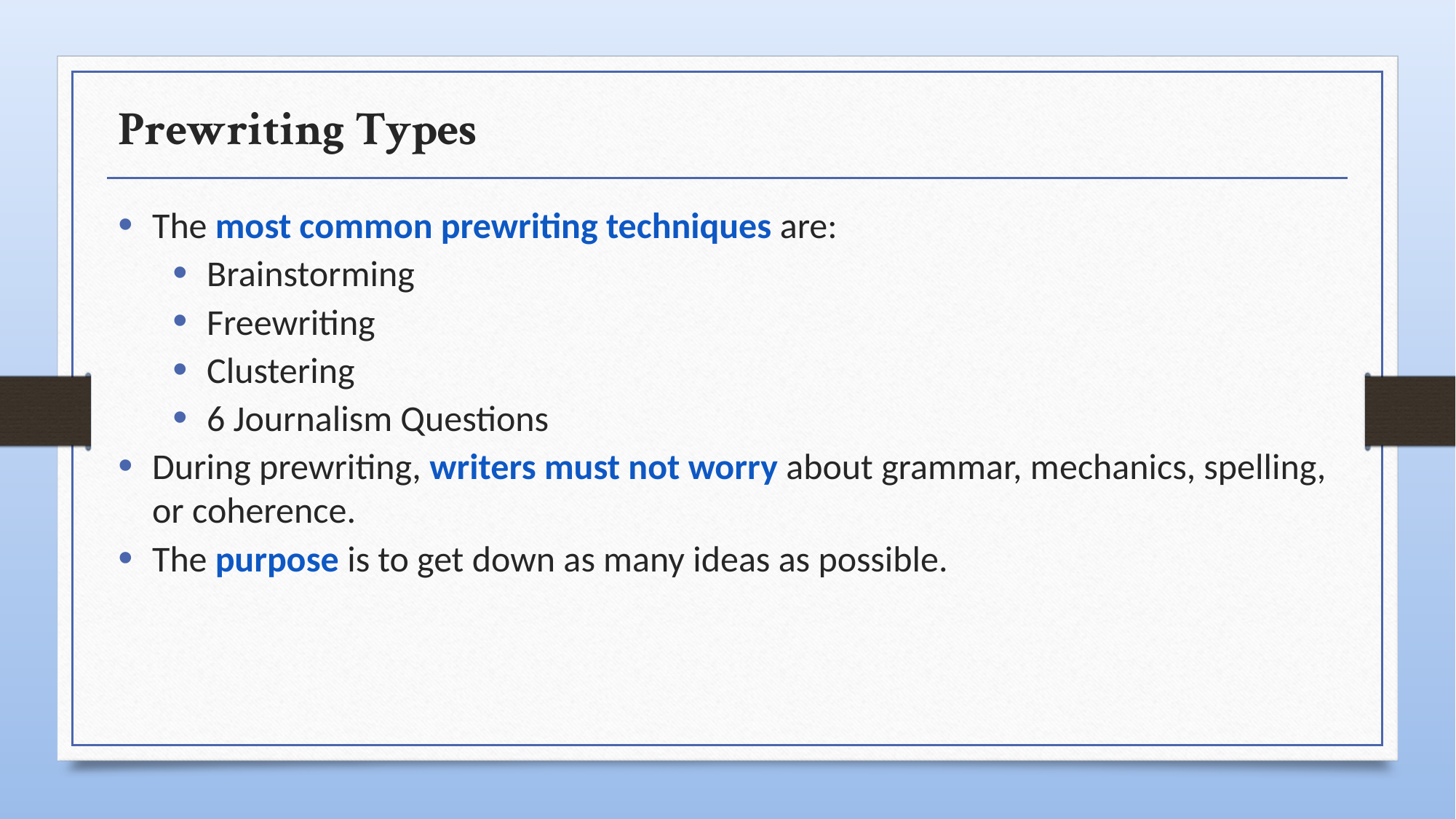

# Prewriting Types
The most common prewriting techniques are:
Brainstorming
Freewriting
Clustering
6 Journalism Questions
During prewriting, writers must not worry about grammar, mechanics, spelling, or coherence.
The purpose is to get down as many ideas as possible.